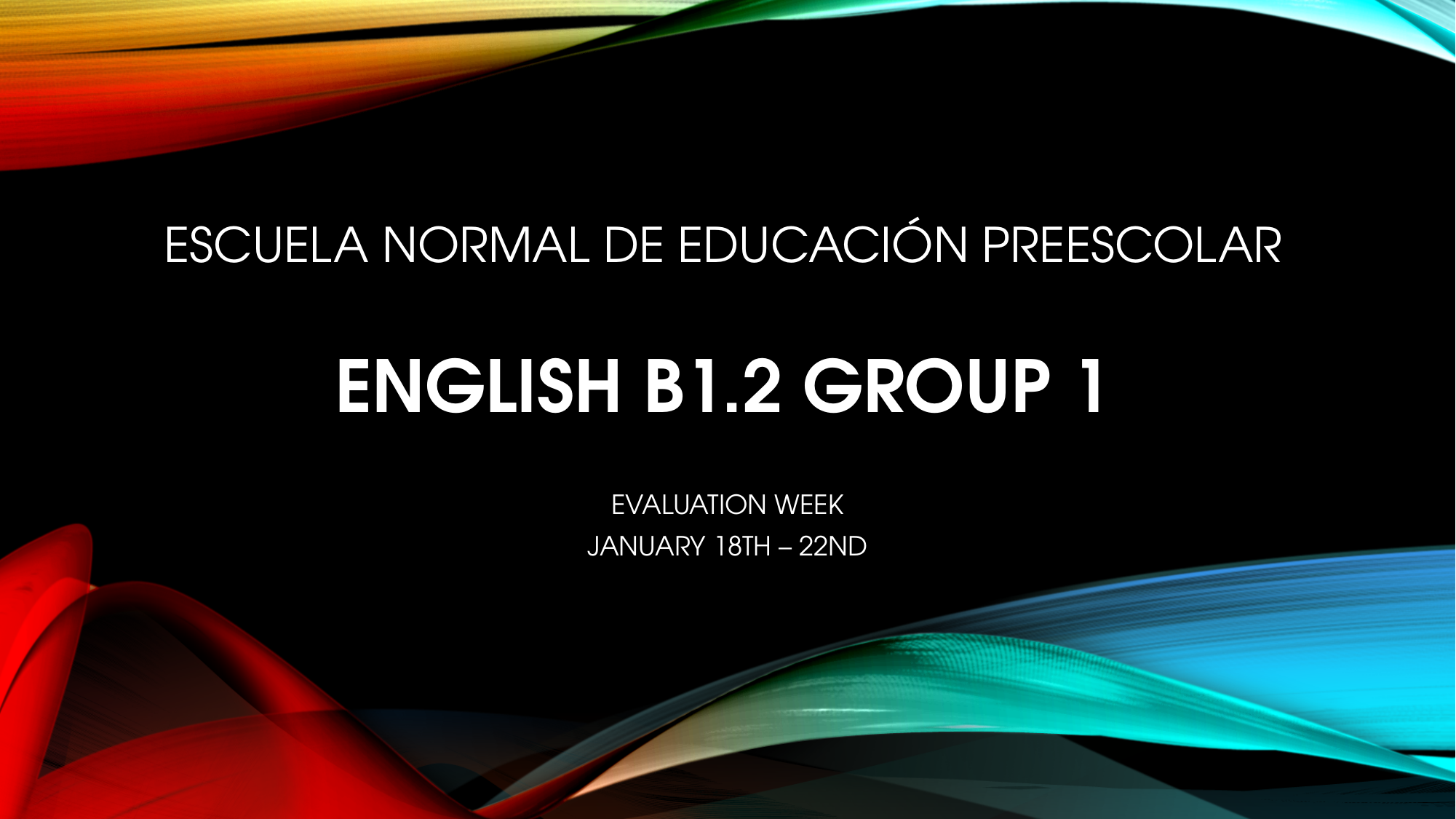

# Escuela Normal de Educación Preescolar English B1.2 group 1
EVALUATION WEEK
JANUARY 18TH – 22ND